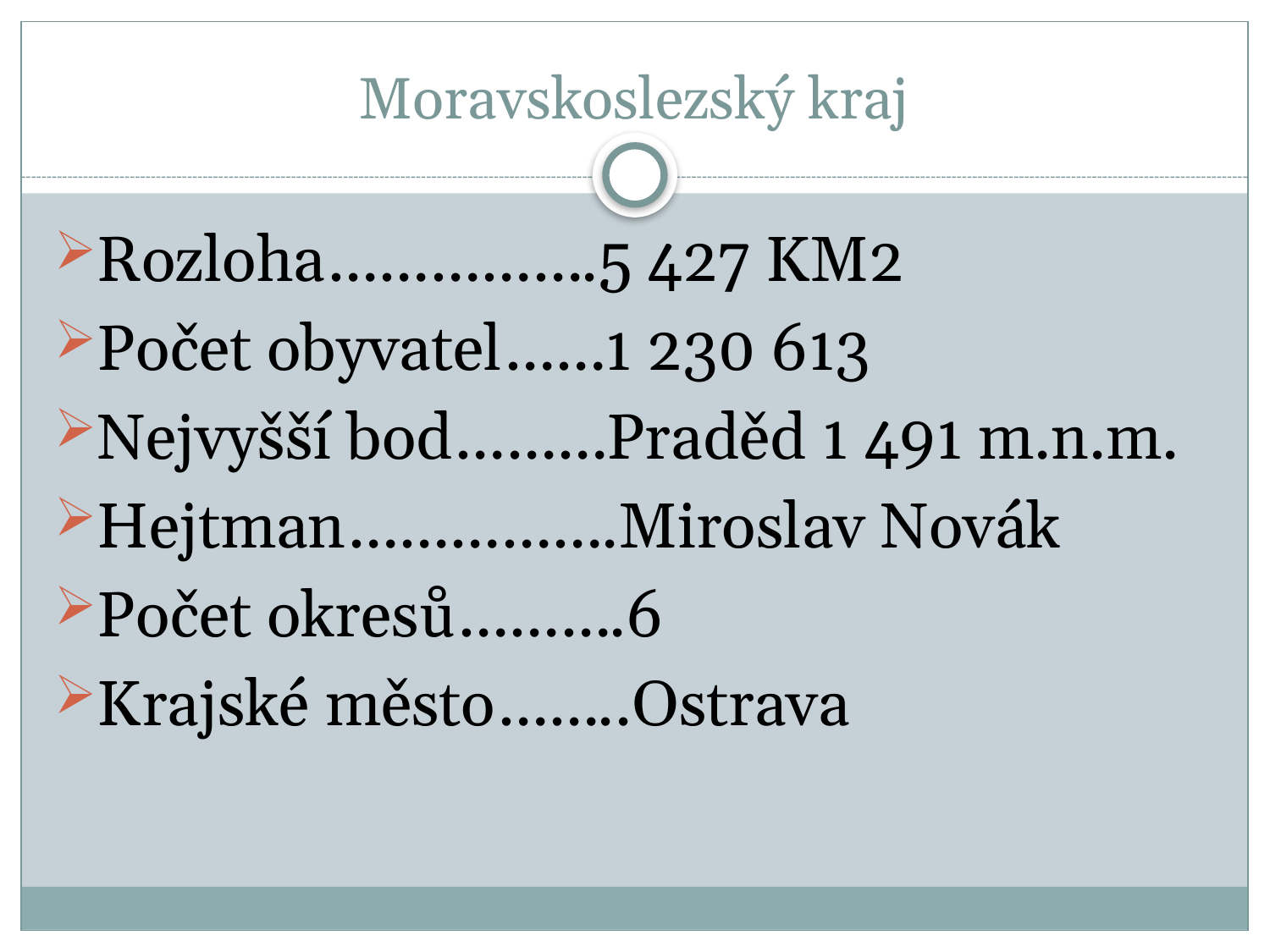

# Moravskoslezský kraj
Rozloha…………….5 427 KM2
Počet obyvatel……1 230 613
Nejvyšší bod………Praděd 1 491 m.n.m.
Hejtman…………….Miroslav Novák
Počet okresů……….6
Krajské město……..Ostrava